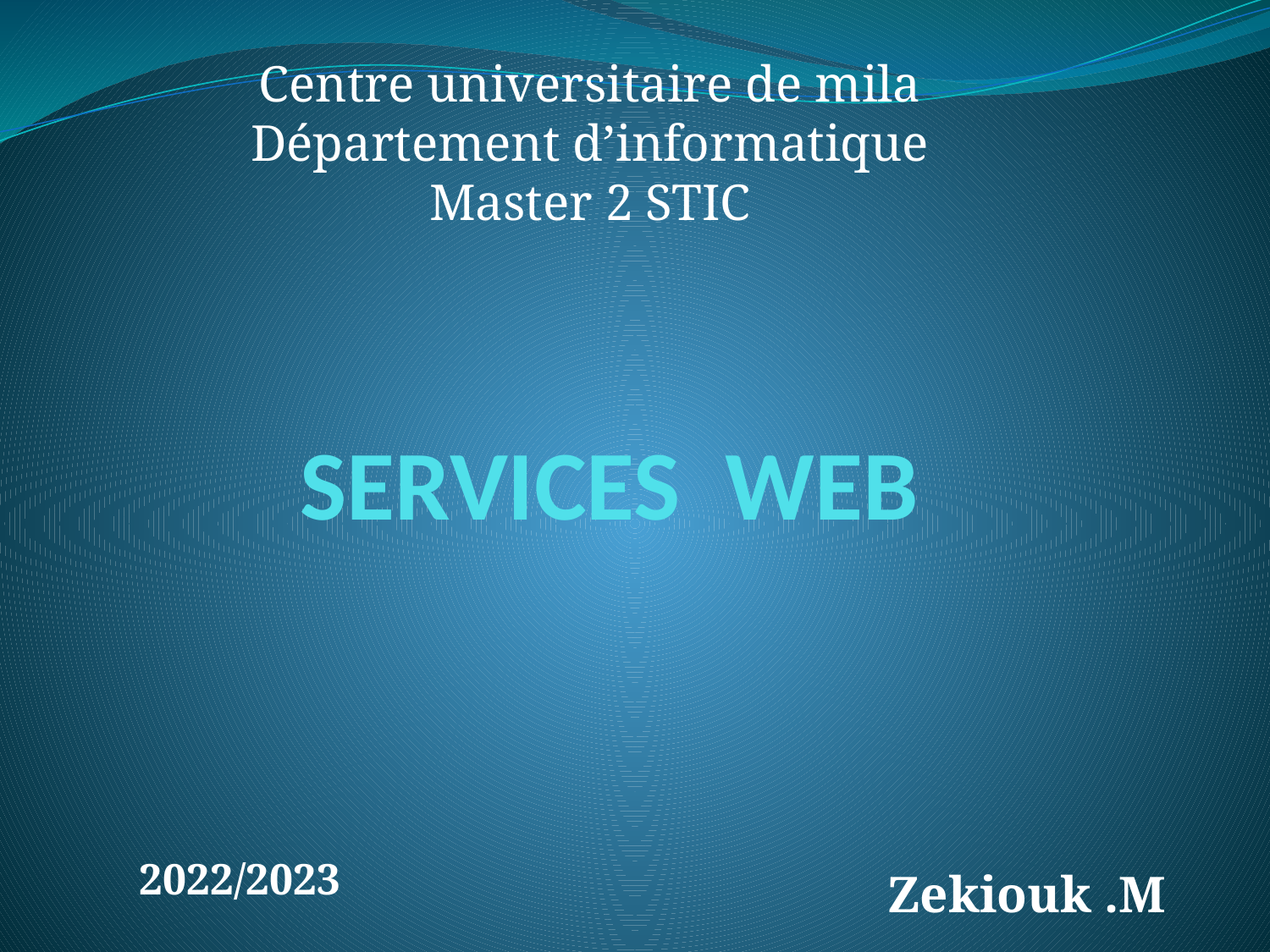

Centre universitaire de mila
Département d’informatique
Master 2 STIC
# SERVICES  WEB
2022/2023
Zekiouk .M